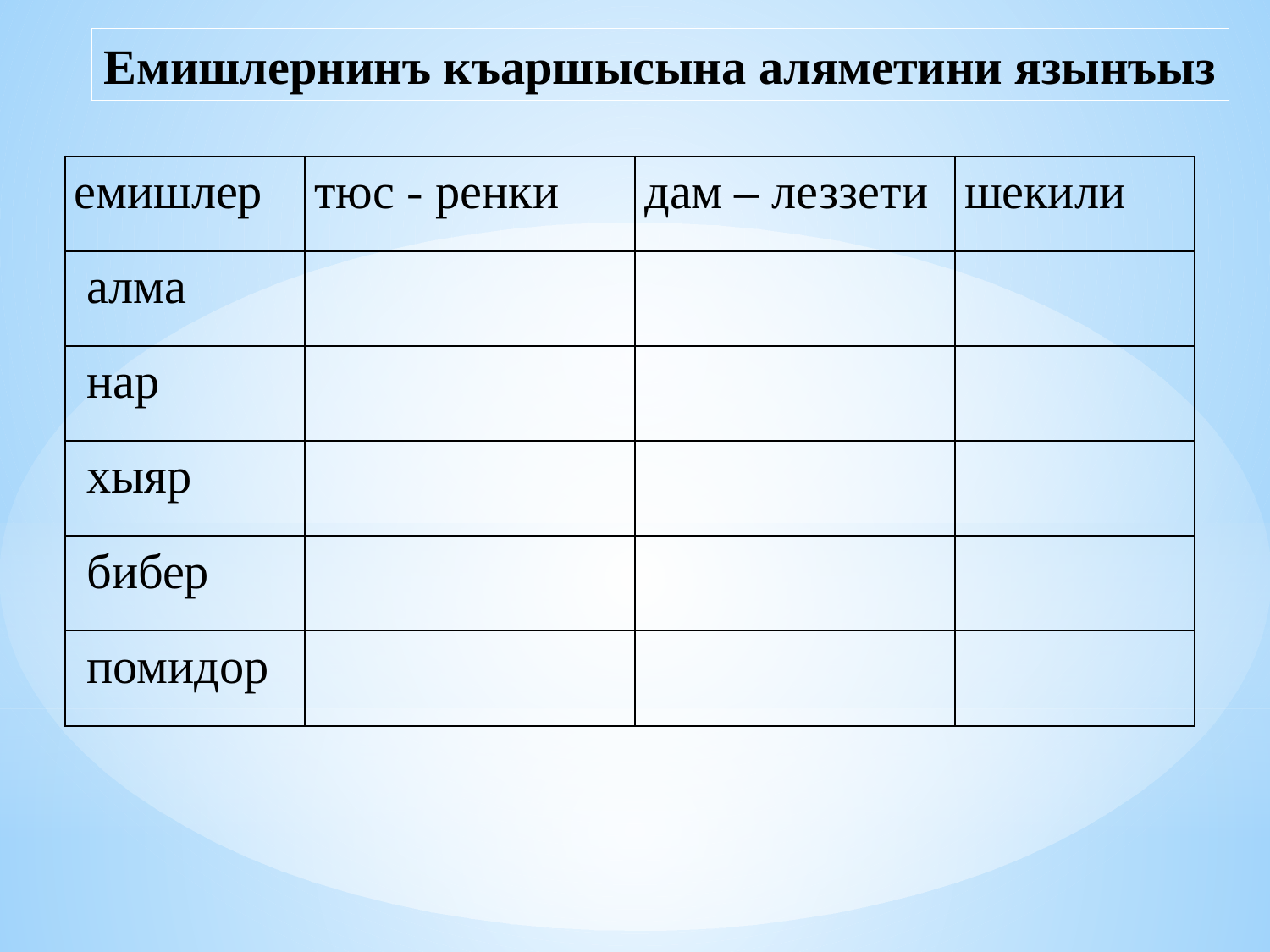

Емишлернинъ къаршысына аляметини язынъыз
| емишлер | тюс - ренки | дам – леззети | шекили |
| --- | --- | --- | --- |
| алма |  |  |  |
| нар |  |  |  |
| хыяр |  |  |  |
| бибер |  |  |  |
| помидор |  |  |  |